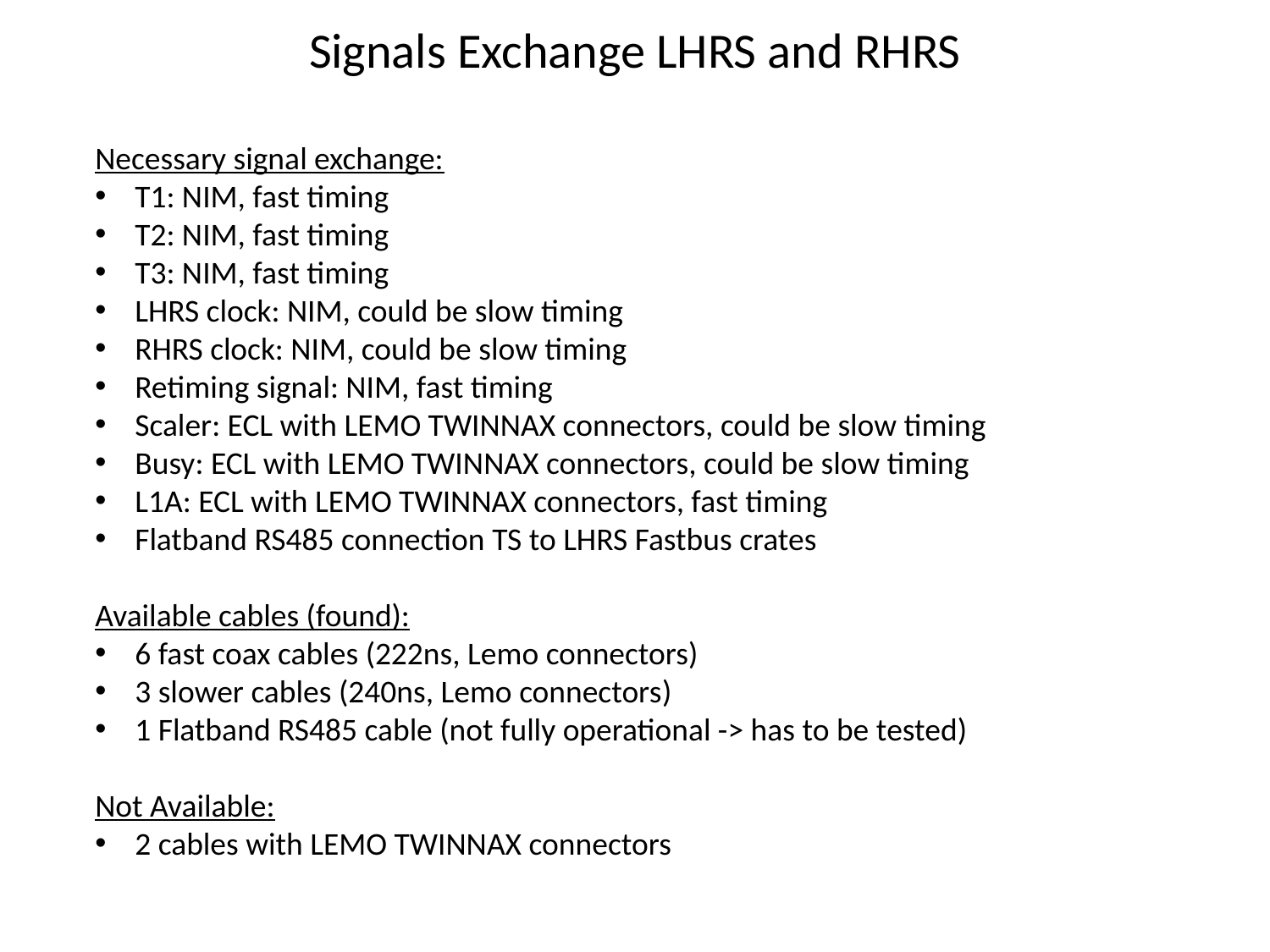

Signals Exchange LHRS and RHRS
Necessary signal exchange:
T1: NIM, fast timing
T2: NIM, fast timing
T3: NIM, fast timing
LHRS clock: NIM, could be slow timing
RHRS clock: NIM, could be slow timing
Retiming signal: NIM, fast timing
Scaler: ECL with LEMO TWINNAX connectors, could be slow timing
Busy: ECL with LEMO TWINNAX connectors, could be slow timing
L1A: ECL with LEMO TWINNAX connectors, fast timing
Flatband RS485 connection TS to LHRS Fastbus crates

Available cables (found):
6 fast coax cables (222ns, Lemo connectors)
3 slower cables (240ns, Lemo connectors)
1 Flatband RS485 cable (not fully operational -> has to be tested)

Not Available:
2 cables with LEMO TWINNAX connectors